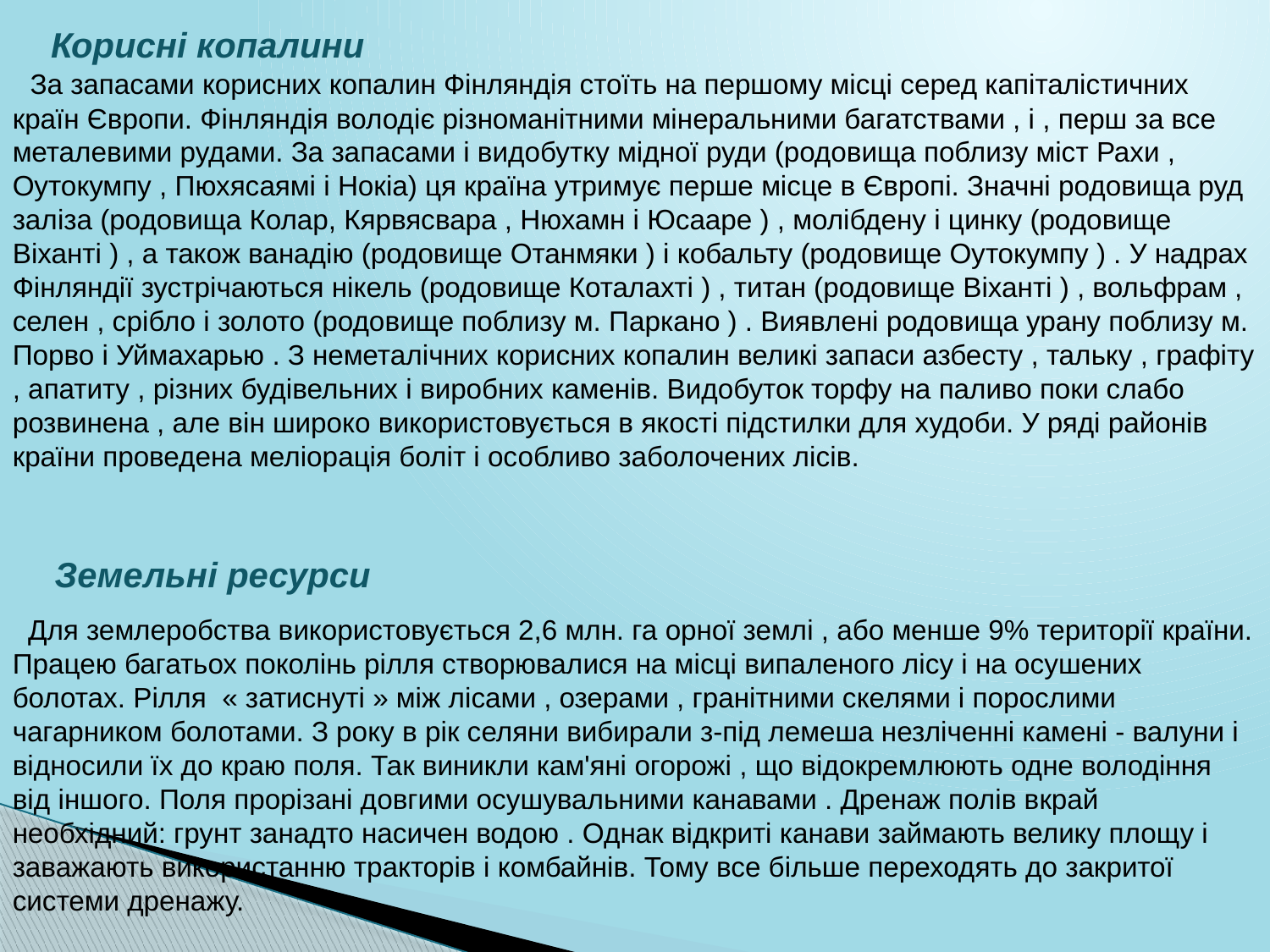

Корисні копалини
  За запасами корисних копалин Фінляндія стоїть на першому місці серед капіталістичних країн Європи. Фінляндія володіє різноманітними мінеральними багатствами , і , перш за все металевими рудами. За запасами і видобутку мідної руди (родовища поблизу міст Рахи , Оутокумпу , Пюхясаямі і Нокіа) ця країна утримує перше місце в Європі. Значні родовища руд заліза (родовища Колар, Кярвясвара , Нюхамн і Юсааре ) , молібдену і цинку (родовище Віханті ) , а також ванадію (родовище Отанмяки ) і кобальту (родовище Оутокумпу ) . У надрах Фінляндії зустрічаються нікель (родовище Коталахті ) , титан (родовище Віханті ) , вольфрам , селен , срібло і золото (родовище поблизу м. Паркано ) . Виявлені родовища урану поблизу м. Порво і Уймахарью . З неметалічних корисних копалин великі запаси азбесту , тальку , графіту , апатиту , різних будівельних і виробних каменів. Видобуток торфу на паливо поки слабо розвинена , але він широко використовується в якості підстилки для худоби. У ряді районів країни проведена меліорація боліт і особливо заболочених лісів.
Земельні ресурси
  Для землеробства використовується 2,6 млн. га орної землі , або менше 9% території країни. Працею багатьох поколінь рілля створювалися на місці випаленого лісу і на осушених болотах. Рілля  « затиснуті » між лісами , озерами , гранітними скелями і порослими чагарником болотами. З року в рік селяни вибирали з-під лемеша незліченні камені - валуни і відносили їх до краю поля. Так виникли кам'яні огорожі , що відокремлюють одне володіння від іншого. Поля прорізані довгими осушувальними канавами . Дренаж полів вкрай необхідний: грунт занадто насичен водою . Однак відкриті канави займають велику площу і заважають використанню тракторів і комбайнів. Тому все більше переходять до закритої системи дренажу.